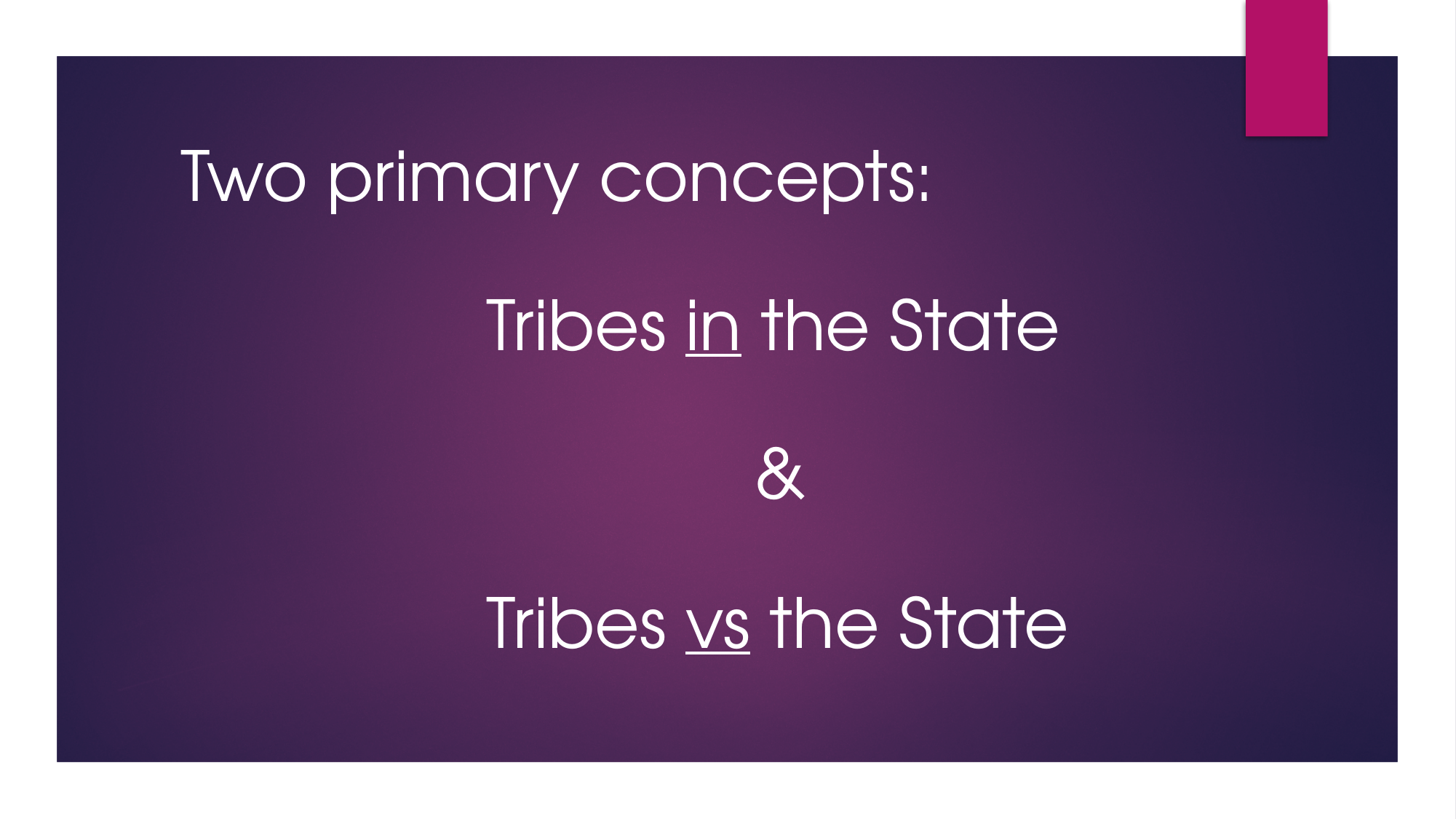

# Two primary concepts: Tribes in the State & Tribes vs the State